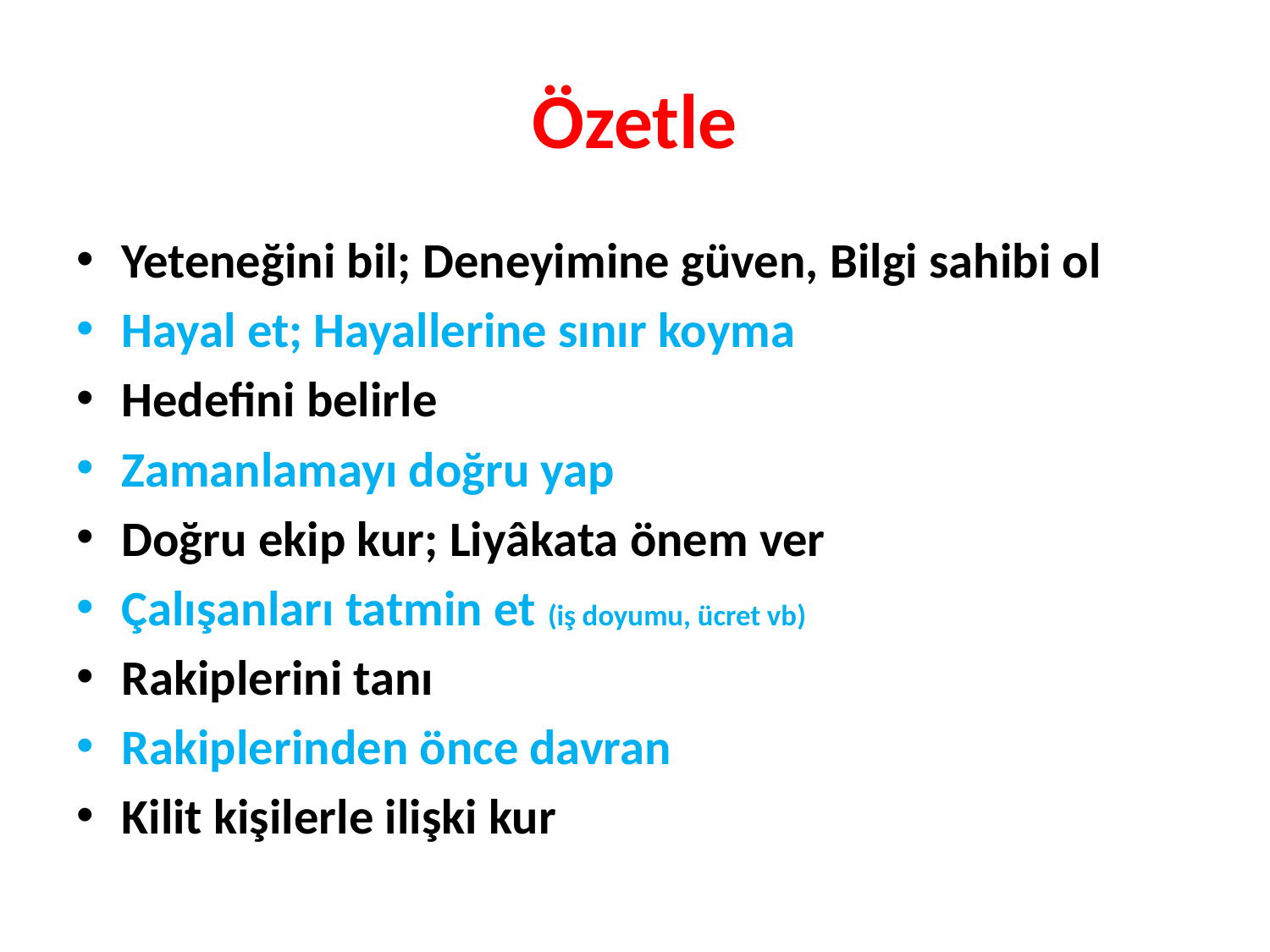

# Özetle
Yeteneğini bil; Deneyimine güven, Bilgi sahibi ol
Hayal et; Hayallerine sınır koyma
Hedefini belirle
Zamanlamayı doğru yap
Doğru ekip kur; Liyâkata önem ver
Çalışanları tatmin et (iş doyumu, ücret vb)
Rakiplerini tanı
Rakiplerinden önce davran
Kilit kişilerle ilişki kur